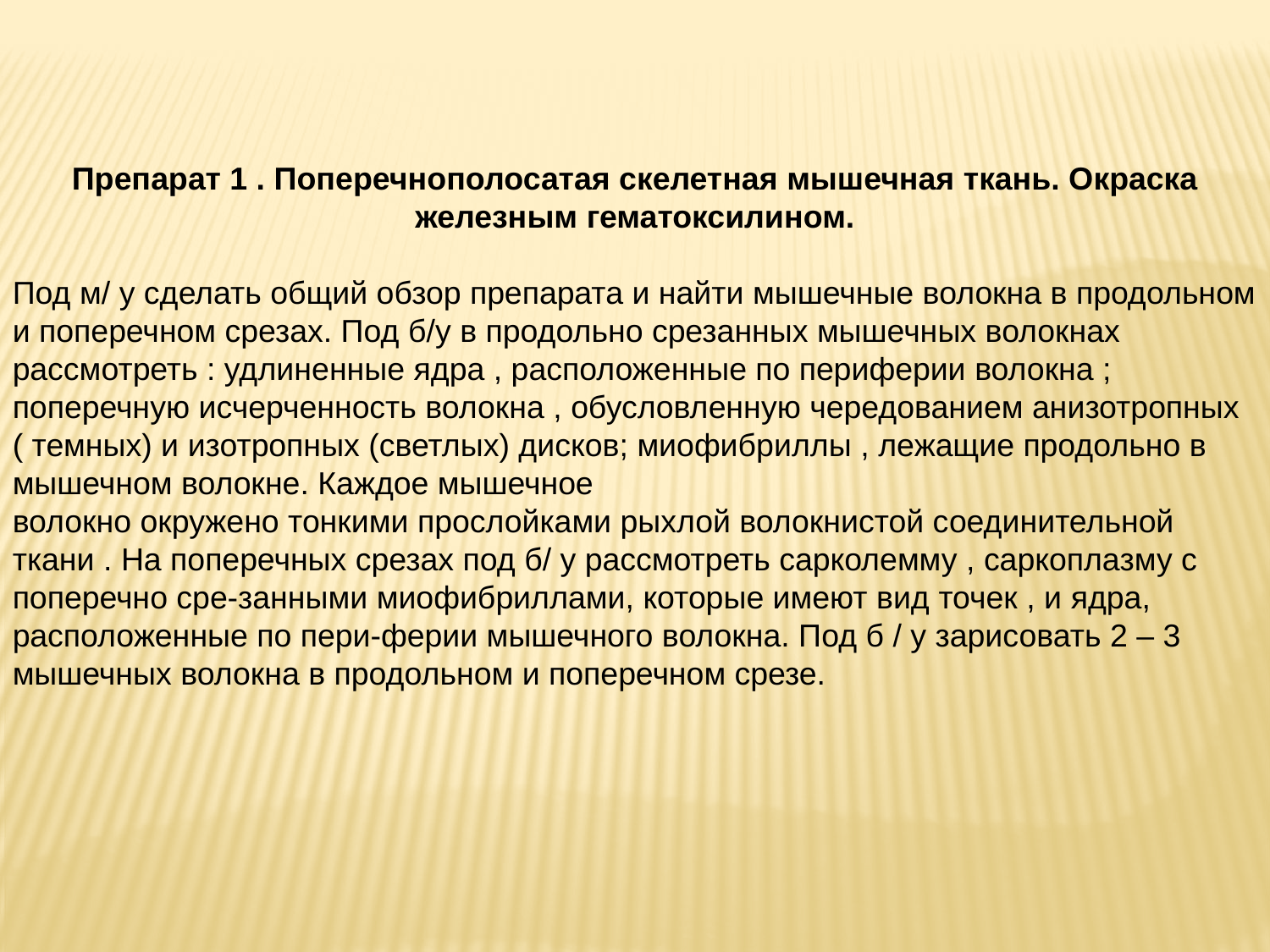

Препарат 1 . Поперечнополосатая скелетная мышечная ткань. Окраска
железным гематоксилином.

Под м/ у сделать общий обзор препарата и найти мышечные волокна в продольном и поперечном срезах. Под б/у в продольно срезанных мышечных волокнах рассмотреть : удлиненные ядра , расположенные по периферии волокна ; поперечную исчерченность волокна , обусловленную чередованием анизотропных ( темных) и изотропных (светлых) дисков; миофибриллы , лежащие продольно в мышечном волокне. Каждое мышечное
волокно окружено тонкими прослойками рыхлой волокнистой соединительной ткани . На поперечных срезах под б/ у рассмотреть сарколемму , саркоплазму с поперечно сре-занными миофибриллами, которые имеют вид точек , и ядра, расположенные по пери-ферии мышечного волокна. Под б / у зарисовать 2 – 3 мышечных волокна в продольном и поперечном срезе.